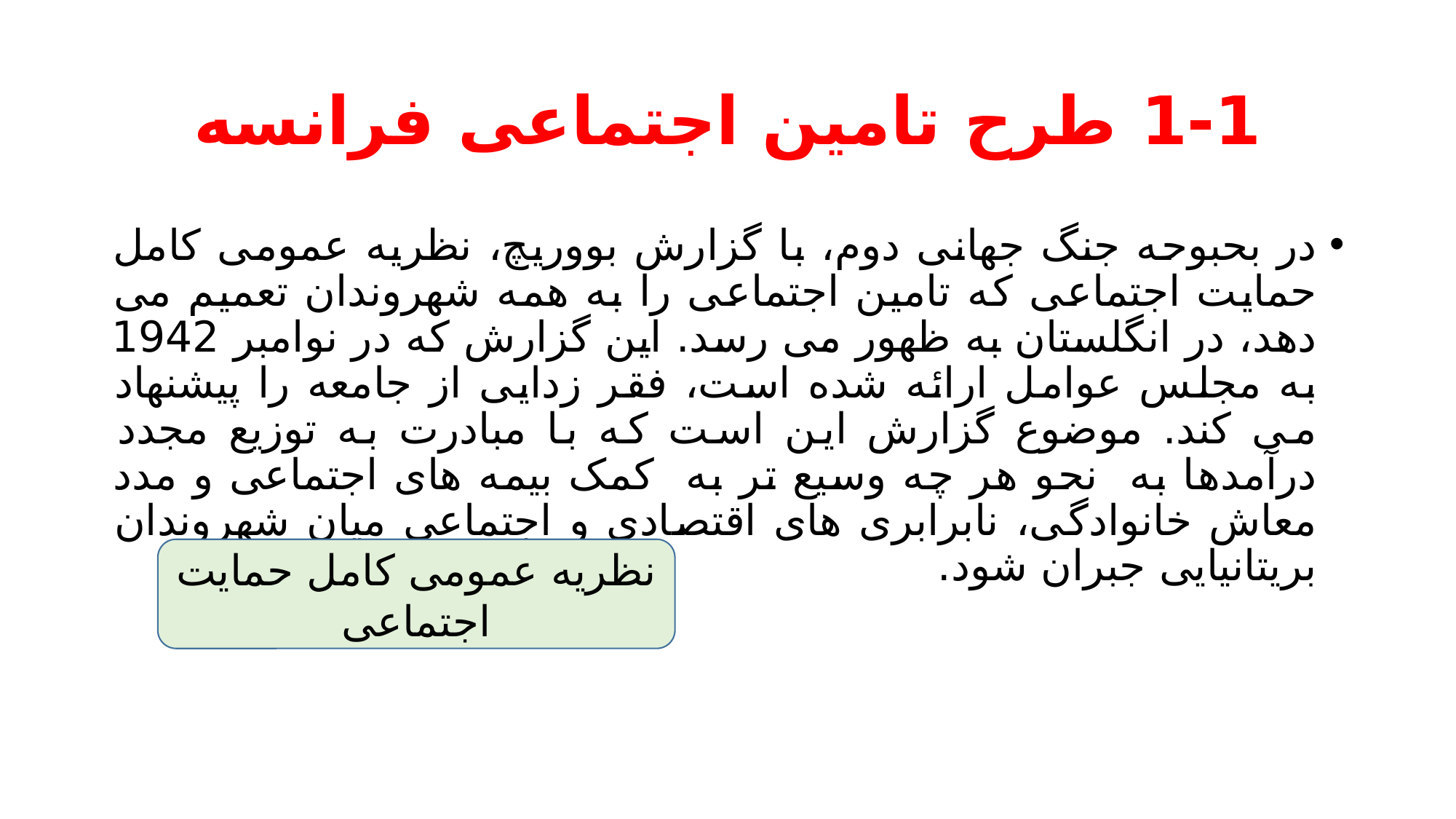

# 1-1 طرح تامین اجتماعی فرانسه
در بحبوحه جنگ جهانی دوم، با گزارش بووریچ، نظریه عمومی کامل حمایت اجتماعی که تامین اجتماعی را به همه شهروندان تعمیم می دهد، در انگلستان به ظهور می رسد. این گزارش که در نوامبر 1942 به مجلس عوامل ارائه شده است، فقر زدایی از جامعه را پیشنهاد می کند. موضوع گزارش این است که با مبادرت به توزیع مجدد درآمدها به  نحو هر چه وسیع تر به  کمک بیمه های اجتماعی و مدد معاش خانوادگی، نابرابری های اقتصادی و اجتماعی میان شهروندان بریتانیایی جبران شود.
نظریه عمومی کامل حمایت اجتماعی